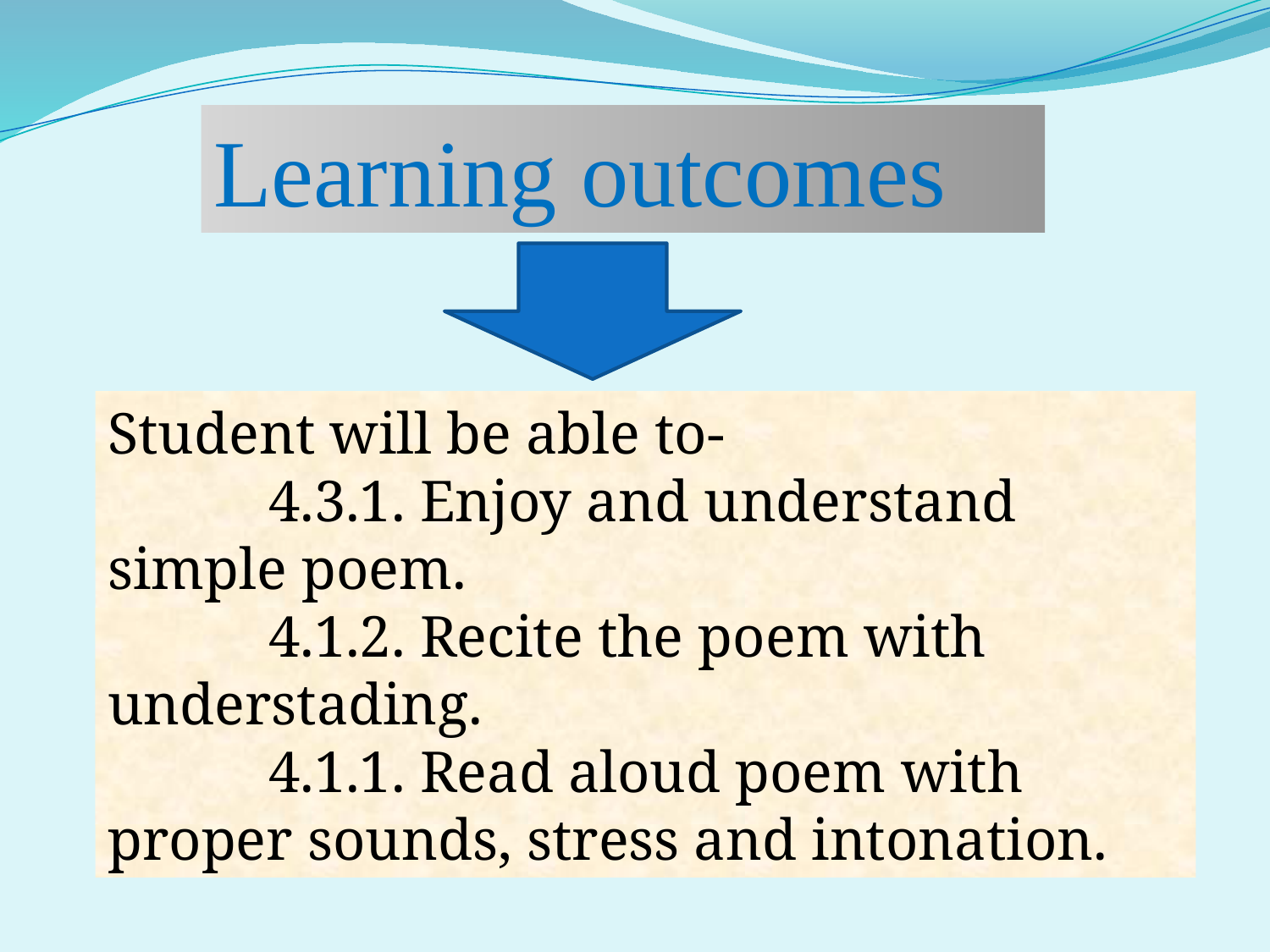

Learning outcomes

Student will be able to-
           4.3.1. Enjoy and understand simple poem.
           4.1.2. Recite the poem with understading.
           4.1.1. Read aloud poem with proper sounds, stress and intonation.